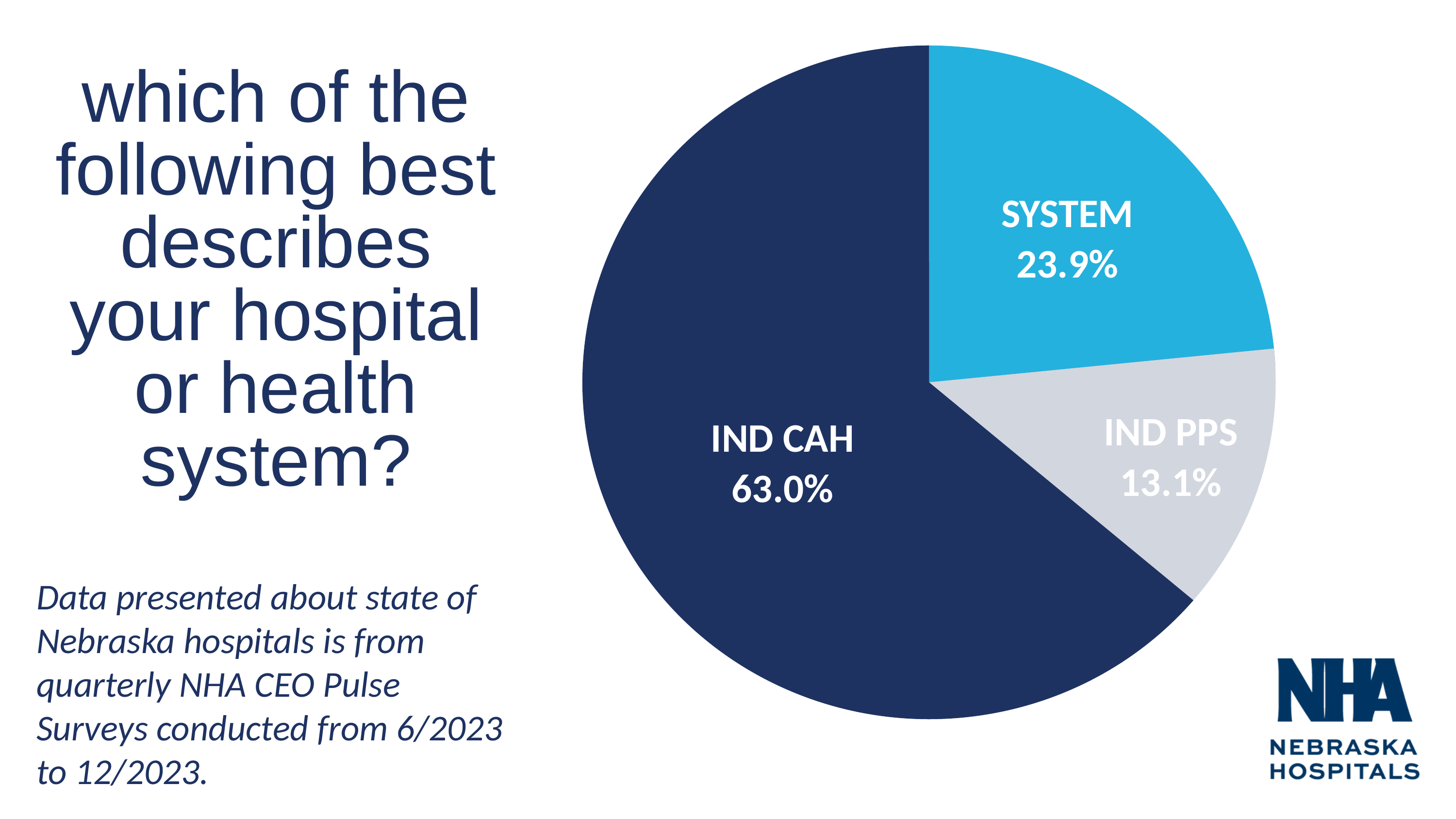

which of the following best describes
your hospital or health system?

Data presented about state of Nebraska hospitals is from quarterly NHA CEO Pulse Surveys conducted from 6/2023 to 12/2023.
SYSTEM
23.9%
IND PPS
13.1%
75%
IND CAH
63.0%